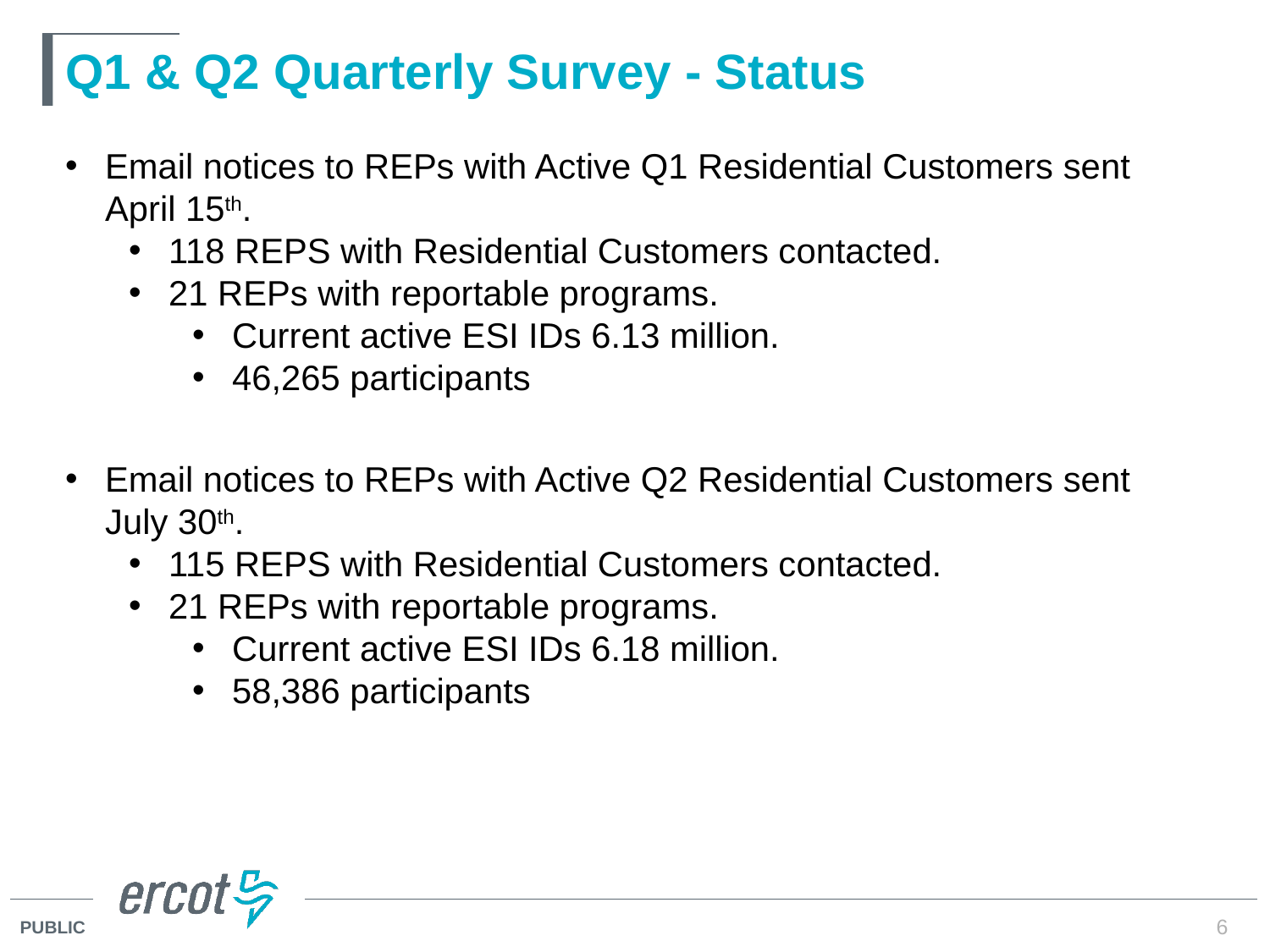

# Q1 & Q2 Quarterly Survey - Status
Email notices to REPs with Active Q1 Residential Customers sent April 15th.
118 REPS with Residential Customers contacted.
21 REPs with reportable programs.
Current active ESI IDs 6.13 million.
46,265 participants

Email notices to REPs with Active Q2 Residential Customers sent July 30th.
115 REPS with Residential Customers contacted.
21 REPs with reportable programs.
Current active ESI IDs 6.18 million.
58,386 participants
6